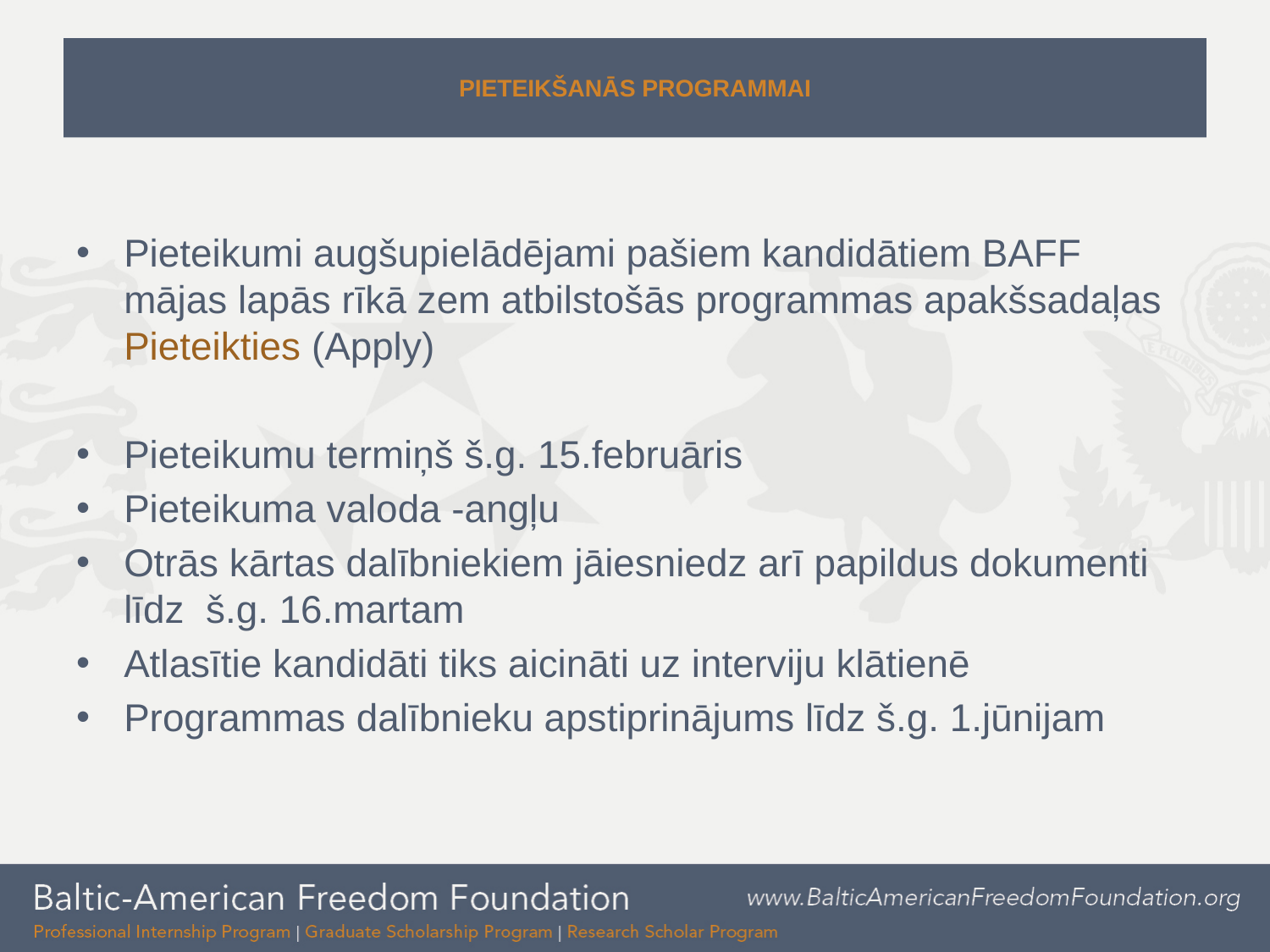

# pieteikšanās programmai
Pieteikumi augšupielādējami pašiem kandidātiem BAFF mājas lapās rīkā zem atbilstošās programmas apakšsadaļas Pieteikties (Apply)

Pieteikumu termiņš š.g. 15.februāris
Pieteikuma valoda -angļu
Otrās kārtas dalībniekiem jāiesniedz arī papildus dokumenti līdz  š.g. 16.martam
Atlasītie kandidāti tiks aicināti uz interviju klātienē
Programmas dalībnieku apstiprinājums līdz š.g. 1.jūnijam